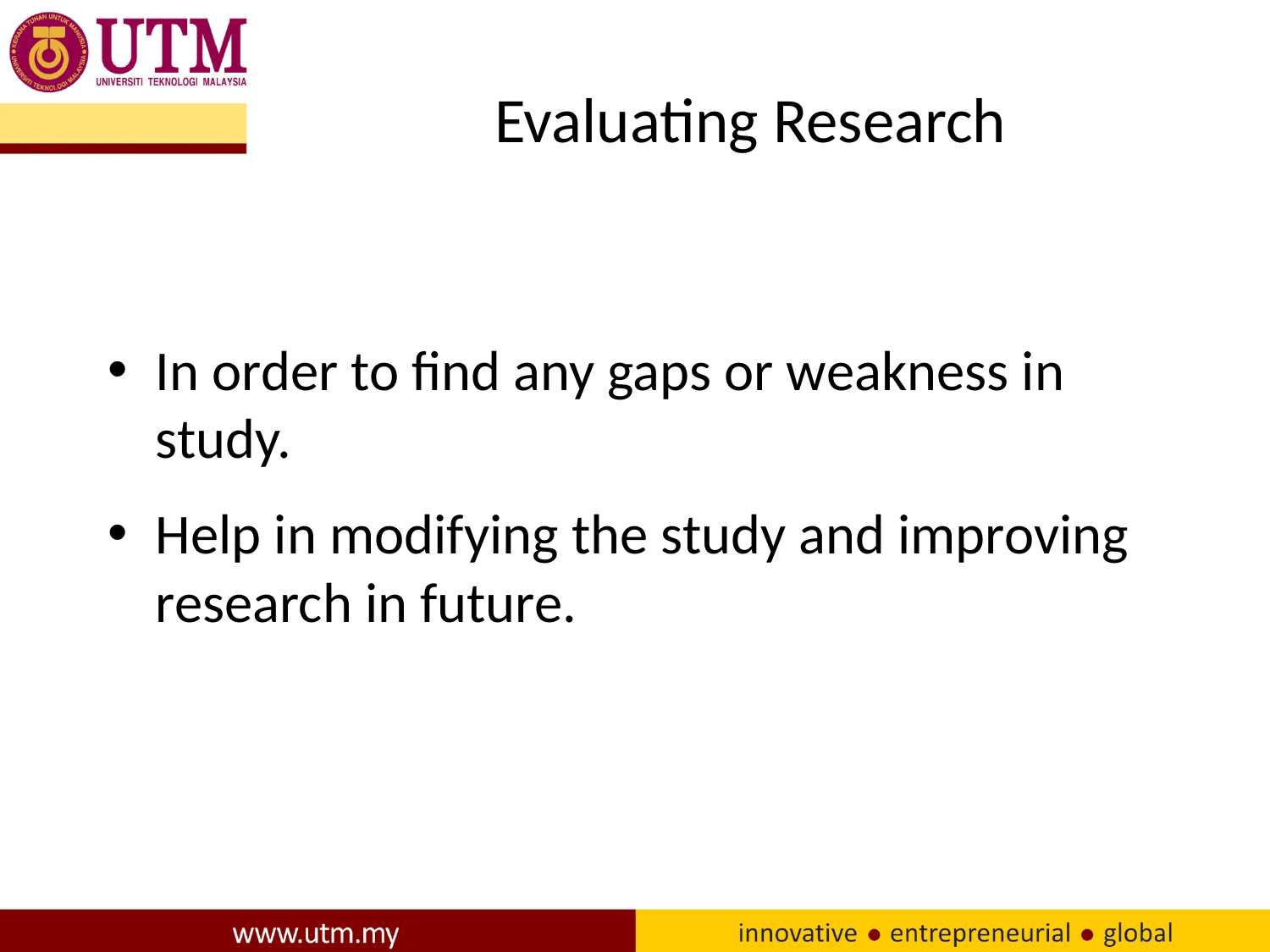

# Evaluating Research
In order to find any gaps or weakness in study.
Help in modifying the study and improving research in future.